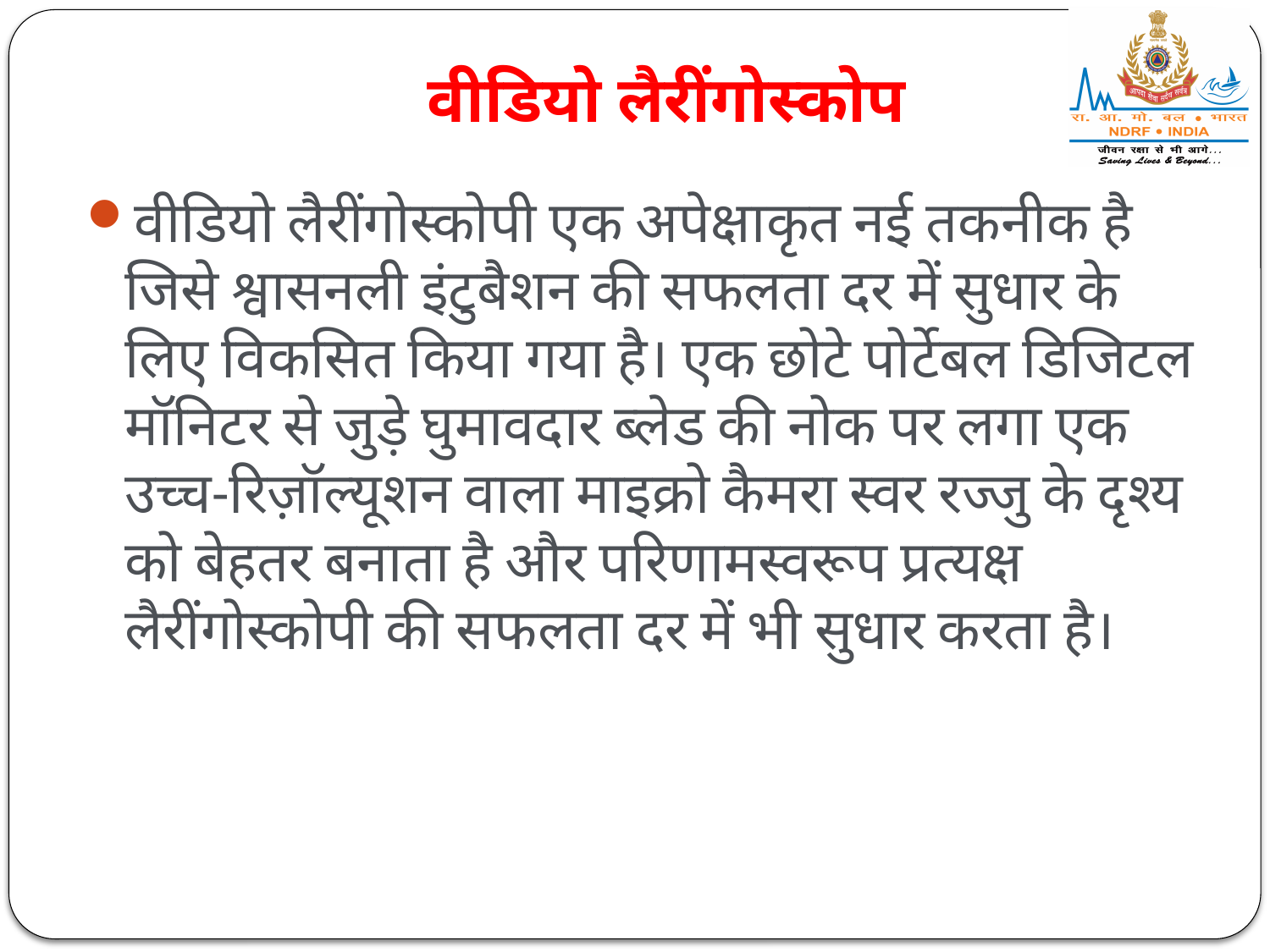

# वीडियो लैरींगोस्कोप
वीडियो लैरींगोस्कोपी एक अपेक्षाकृत नई तकनीक है जिसे श्वासनली इंटुबैशन की सफलता दर में सुधार के लिए विकसित किया गया है। एक छोटे पोर्टेबल डिजिटल मॉनिटर से जुड़े घुमावदार ब्लेड की नोक पर लगा एक उच्च-रिज़ॉल्यूशन वाला माइक्रो कैमरा स्वर रज्जु के दृश्य को बेहतर बनाता है और परिणामस्वरूप प्रत्यक्ष लैरींगोस्कोपी की सफलता दर में भी सुधार करता है।